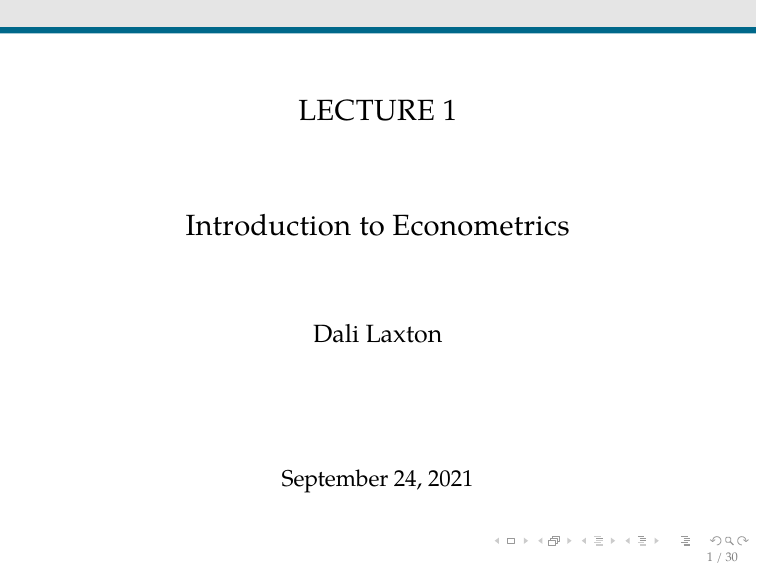

LECTURE 1

Introduction to Econometrics

Dali Laxton
September 24, 2021
1 / 30